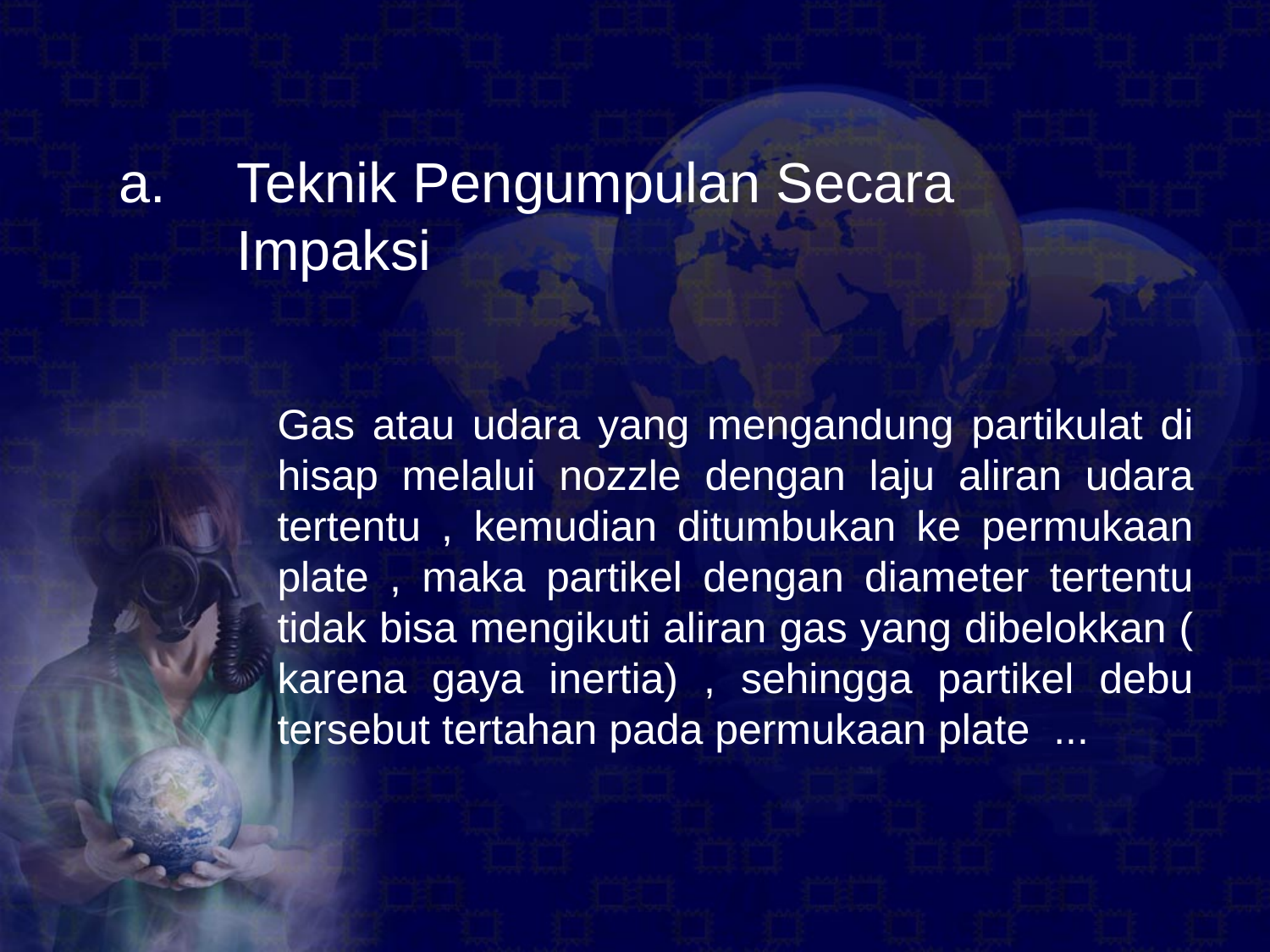

# a. 	Teknik Pengumpulan Secara Impaksi
Gas atau udara yang mengandung partikulat di hisap melalui nozzle dengan laju aliran udara tertentu , kemudian ditumbukan ke permukaan plate , maka partikel dengan diameter tertentu tidak bisa mengikuti aliran gas yang dibelokkan ( karena gaya inertia) , sehingga partikel debu tersebut tertahan pada permukaan plate  ...